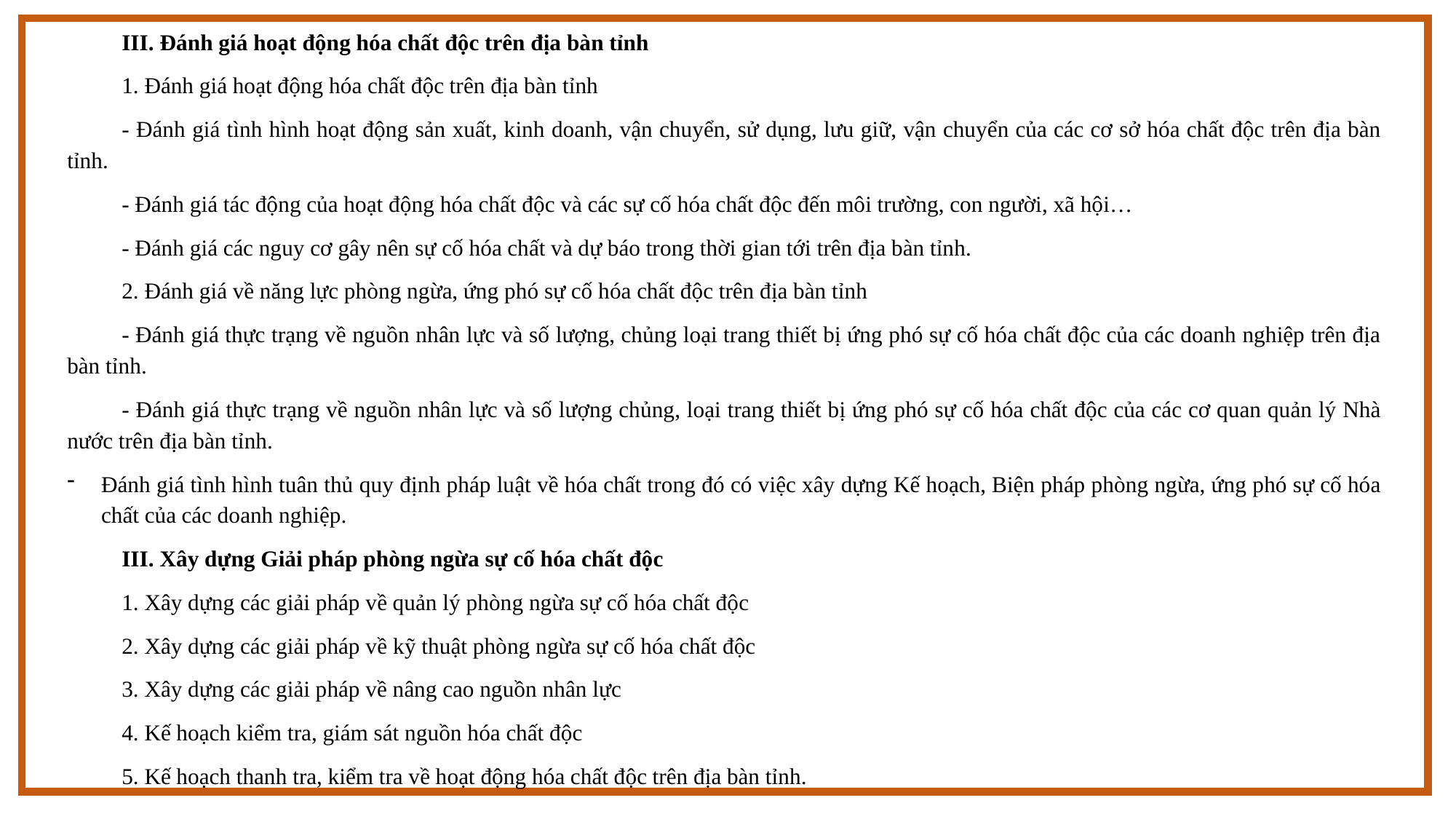

III. Đánh giá hoạt động hóa chất độc trên địa bàn tỉnh
1. Đánh giá hoạt động hóa chất độc trên địa bàn tỉnh
- Đánh giá tình hình hoạt động sản xuất, kinh doanh, vận chuyển, sử dụng, lưu giữ, vận chuyển của các cơ sở hóa chất độc trên địa bàn tỉnh.
- Đánh giá tác động của hoạt động hóa chất độc và các sự cố hóa chất độc đến môi trường, con người, xã hội…
- Đánh giá các nguy cơ gây nên sự cố hóa chất và dự báo trong thời gian tới trên địa bàn tỉnh.
2. Đánh giá về năng lực phòng ngừa, ứng phó sự cố hóa chất độc trên địa bàn tỉnh
- Đánh giá thực trạng về nguồn nhân lực và số lượng, chủng loại trang thiết bị ứng phó sự cố hóa chất độc của các doanh nghiệp trên địa bàn tỉnh.
- Đánh giá thực trạng về nguồn nhân lực và số lượng chủng, loại trang thiết bị ứng phó sự cố hóa chất độc của các cơ quan quản lý Nhà nước trên địa bàn tỉnh.
Đánh giá tình hình tuân thủ quy định pháp luật về hóa chất trong đó có việc xây dựng Kế hoạch, Biện pháp phòng ngừa, ứng phó sự cố hóa chất của các doanh nghiệp.
III. Xây dựng Giải pháp phòng ngừa sự cố hóa chất độc
1. Xây dựng các giải pháp về quản lý phòng ngừa sự cố hóa chất độc
2. Xây dựng các giải pháp về kỹ thuật phòng ngừa sự cố hóa chất độc
3. Xây dựng các giải pháp về nâng cao nguồn nhân lực
4. Kế hoạch kiểm tra, giám sát nguồn hóa chất độc
5. Kế hoạch thanh tra, kiểm tra về hoạt động hóa chất độc trên địa bàn tỉnh.